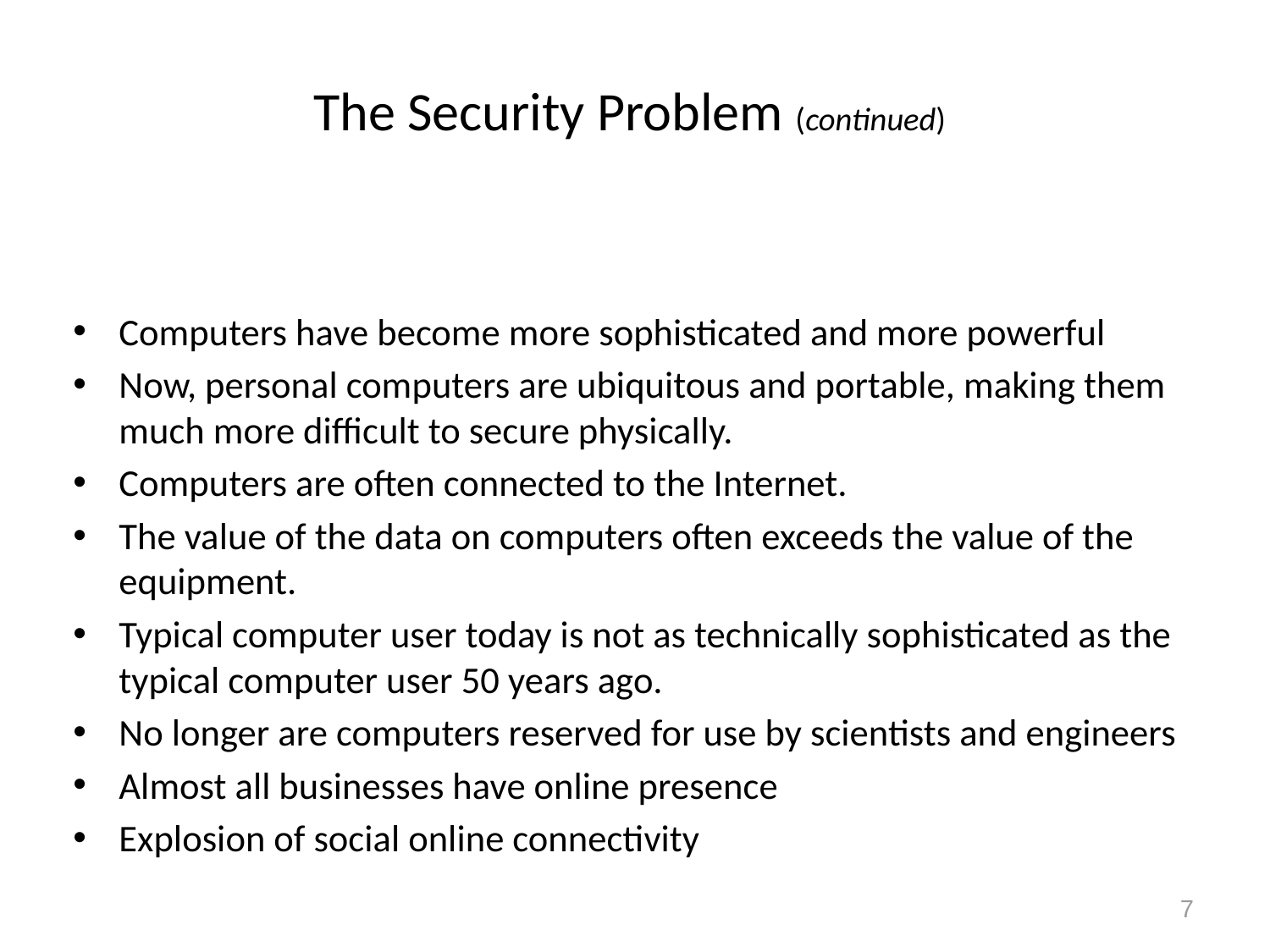

# The Security Problem (continued)

Computers have become more sophisticated and more powerful
Now, personal computers are ubiquitous and portable, making them much more difficult to secure physically.
Computers are often connected to the Internet.
The value of the data on computers often exceeds the value of the equipment.
Typical computer user today is not as technically sophisticated as the typical computer user 50 years ago.
No longer are computers reserved for use by scientists and engineers
Almost all businesses have online presence
Explosion of social online connectivity

7